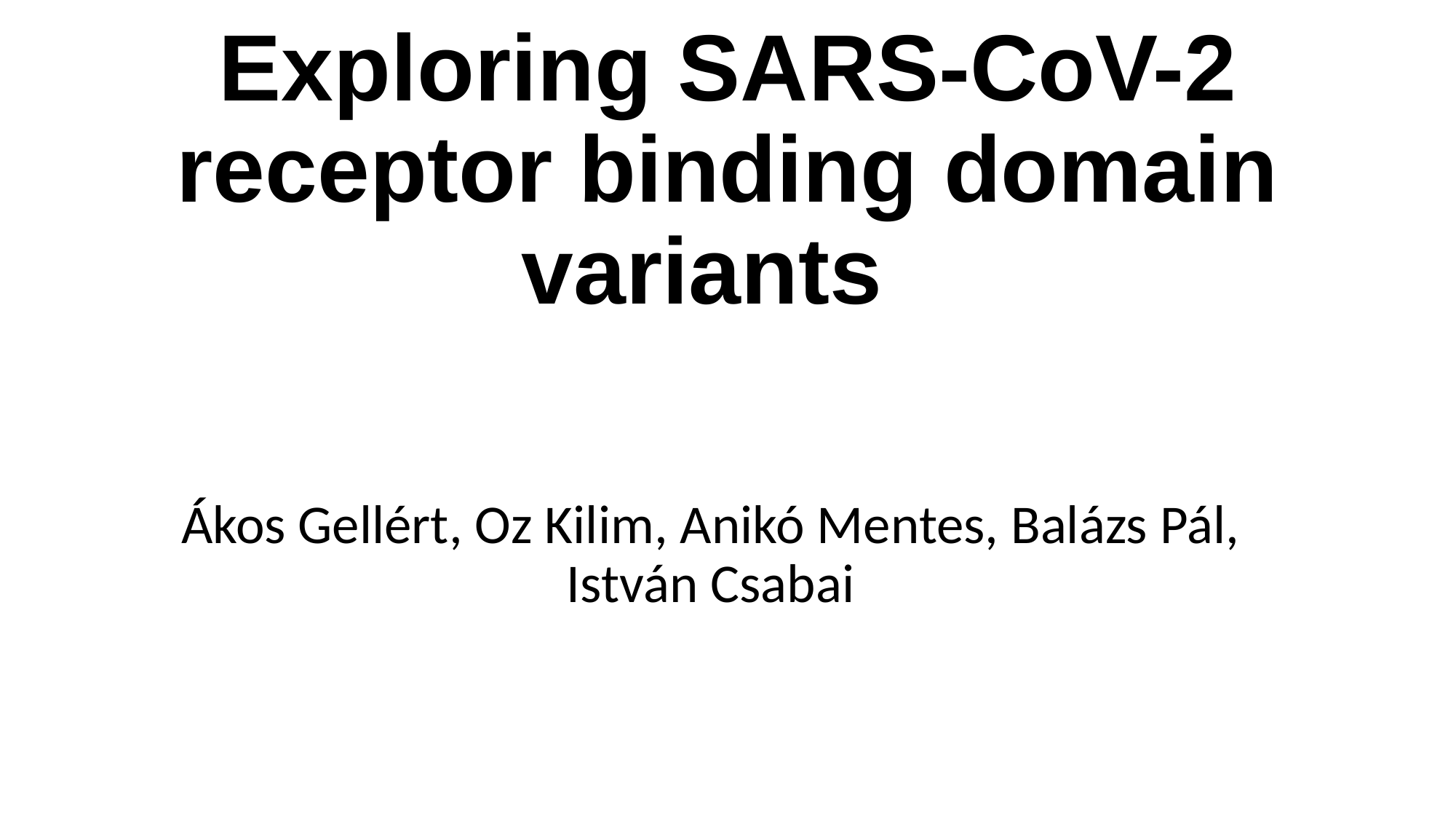

# Exploring SARS-CoV-2 receptor binding domain variants
Ákos Gellért, Oz Kilim, Anikó Mentes, Balázs Pál, István Csabai